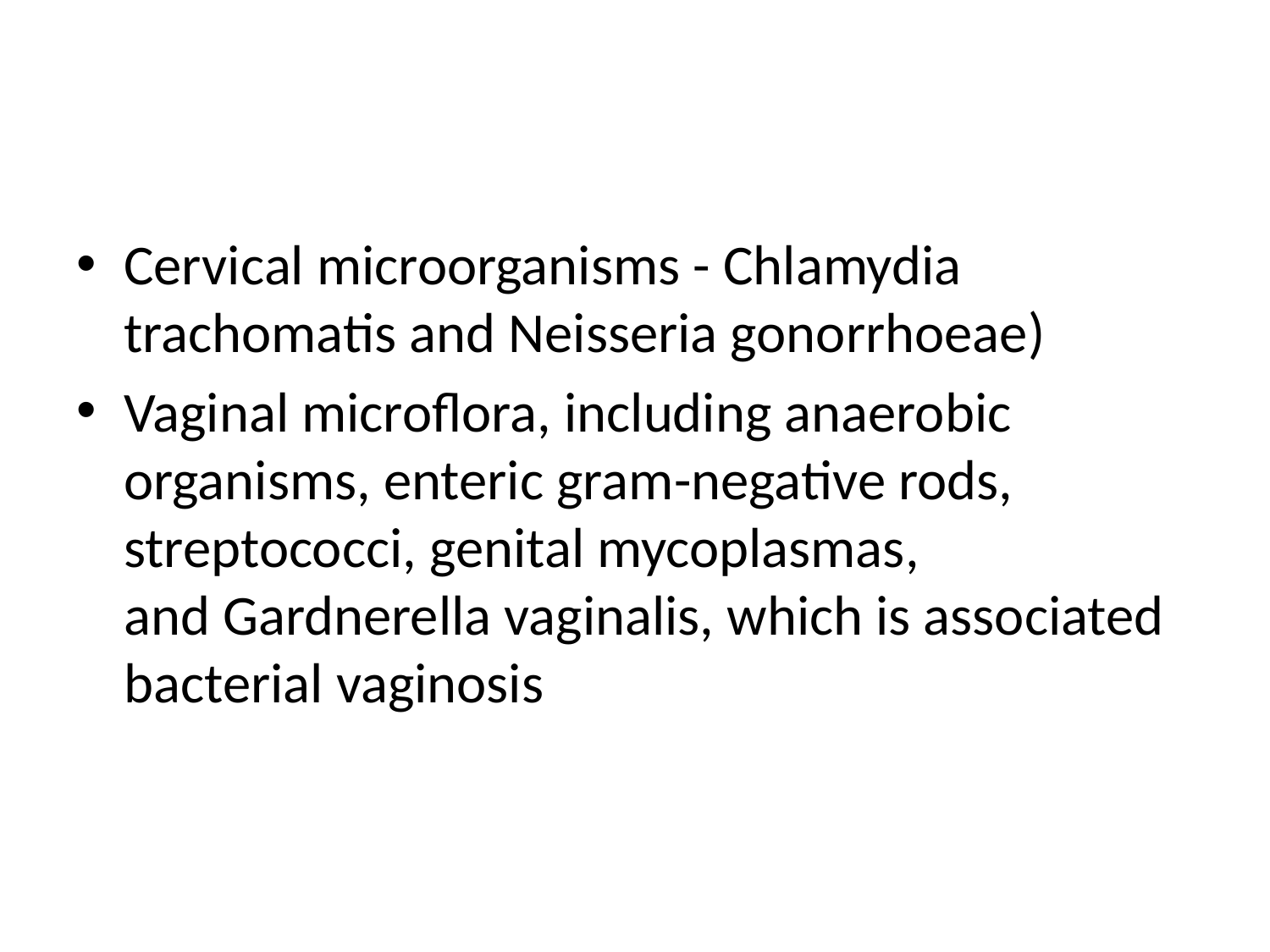

#
Cervical microorganisms - Chlamydia trachomatis and Neisseria gonorrhoeae)
Vaginal microflora, including anaerobic organisms, enteric gram-negative rods, streptococci, genital mycoplasmas, and Gardnerella vaginalis, which is associated bacterial vaginosis